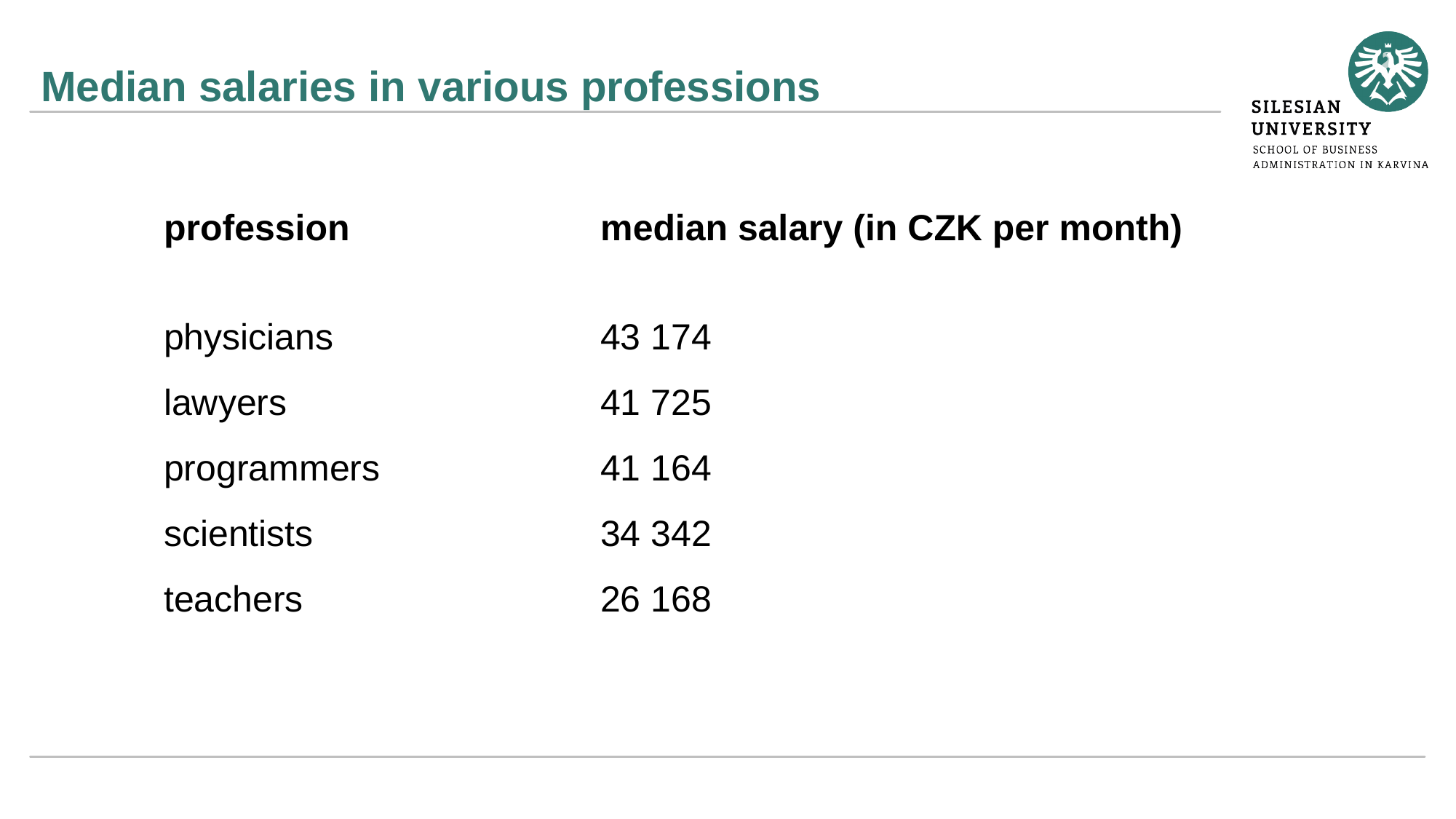

# Median salaries in various professions

	profession			median salary (in CZK per month)

	physicians			43 174
	lawyers			41 725
	programmers			41 164
	scientists			34 342
	teachers			26 168